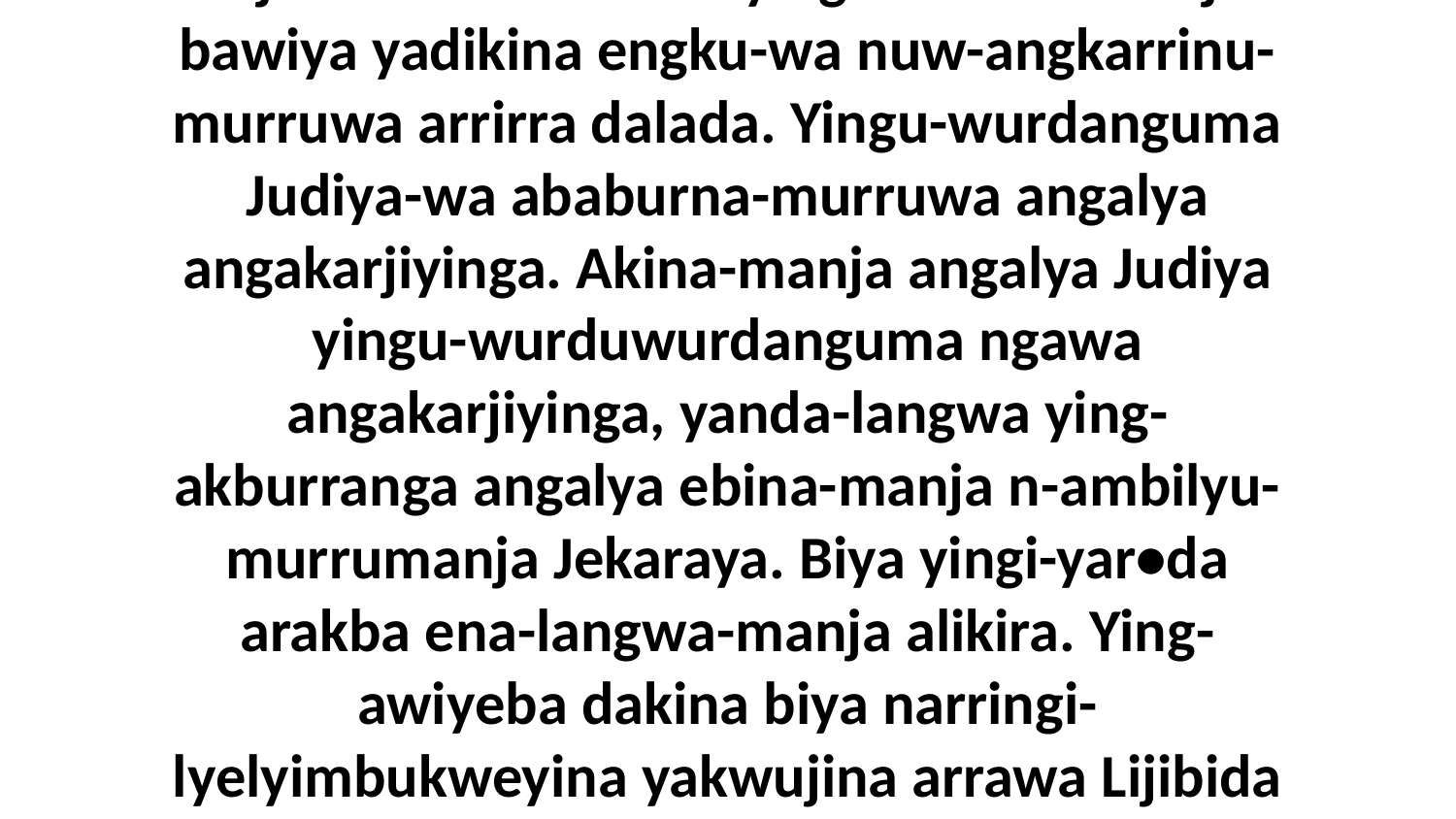

39-40 Umba ngalaja nanga-ngayindanguma Meri dadiki-ngarri-yada dakinu-wa Lijibida akina-wiya. Kembirra yingi-lalika dakina Nejirida arakba umba yingi-likena warenja-bawiya yadikina engku-wa nuw-angkarrinu-murruwa arrirra dalada. Yingu-wurdanguma Judiya-wa ababurna-murruwa angalya angakarjiyinga. Akina-manja angalya Judiya yingu-wurduwurdanguma ngawa angakarjiyinga, yanda-langwa ying-akburranga angalya ebina-manja n-ambilyu-murrumanja Jekaraya. Biya yingi-yar•da arakba ena-langwa-manja alikira. Ying-awiyeba dakina biya narringi-lyelyimbukweyina yakwujina arrawa Lijibida aburrunguwa. Yingi-yama Meri ngaluwa-wa, “Laka, ningkeningaba? En-ambilya Neningikarrawara nungkuwa-manja,” yingi-yama.